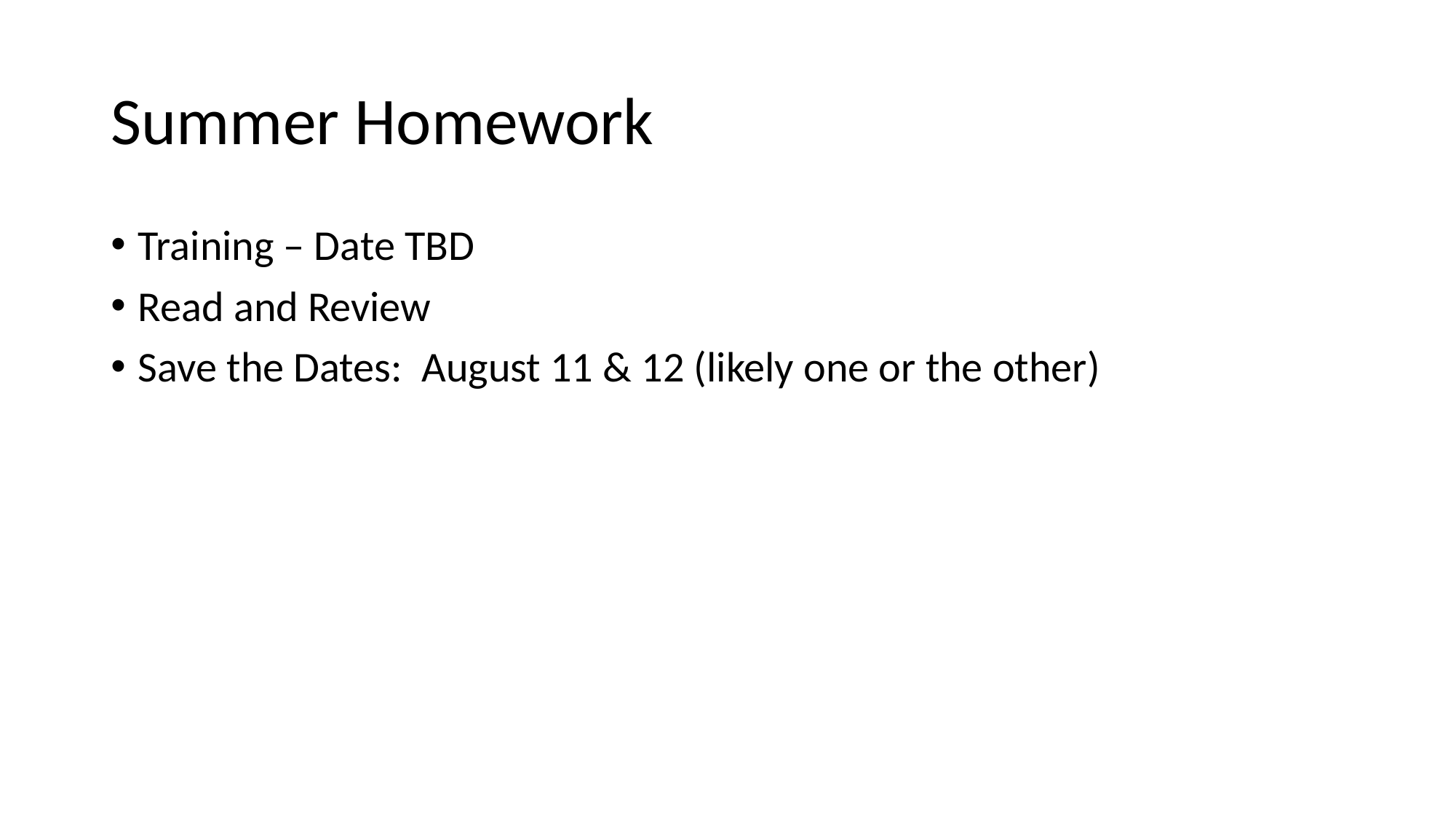

# Summer Homework
Training – Date TBD
Read and Review
Save the Dates:  August 11 & 12 (likely one or the other)